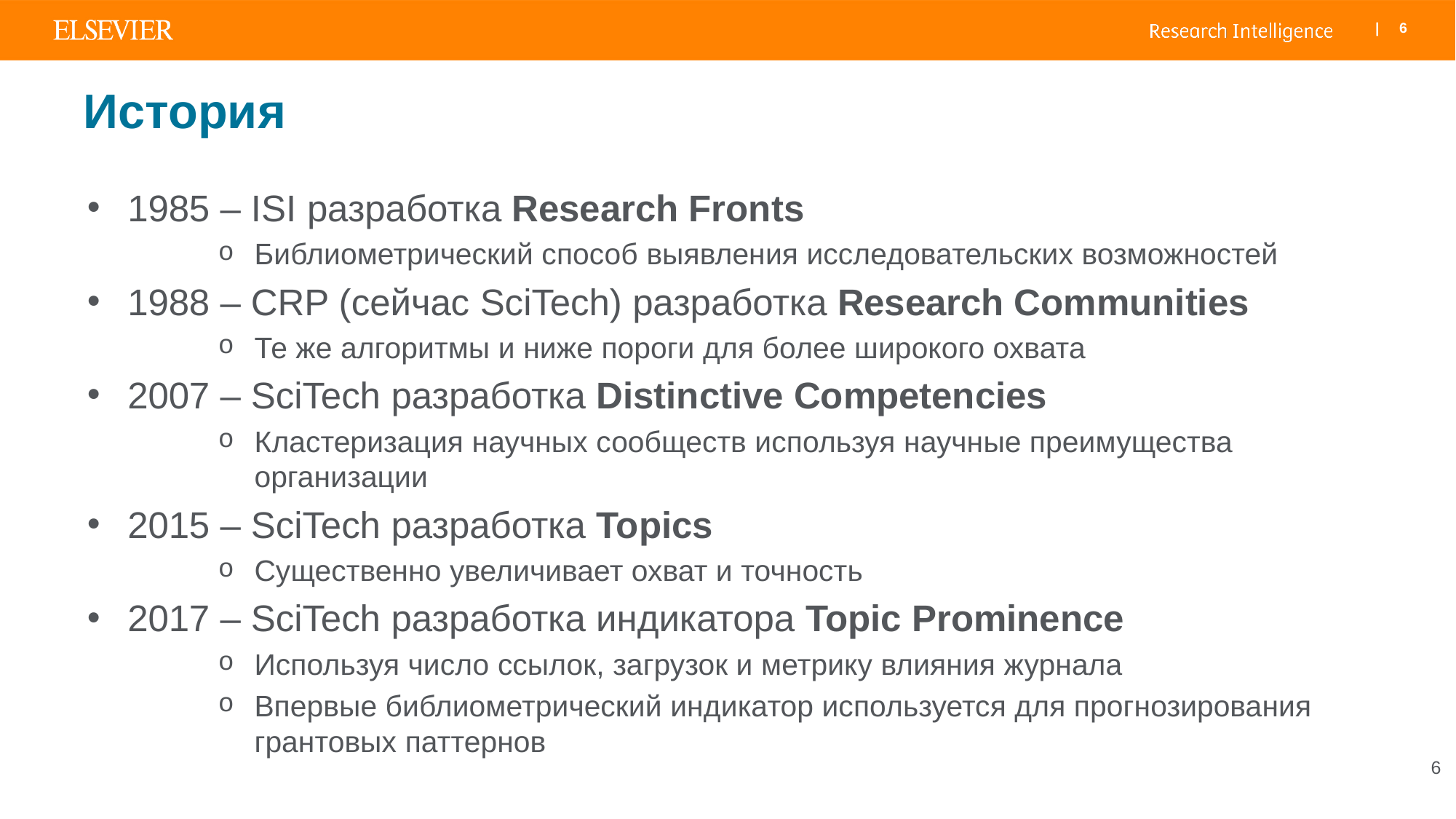

# История
1985 – ISI разработка Research Fronts
Библиометрический способ выявления исследовательских возможностей
1988 – CRP (сейчас SciTech) разработка Research Communities
Те же алгоритмы и ниже пороги для более широкого охвата
2007 – SciTech разработка Distinctive Competencies
Кластеризация научных сообществ используя научные преимущества организации
2015 – SciTech разработка Topics
Существенно увеличивает охват и точность
2017 – SciTech разработка индикатора Topic Prominence
Используя число ссылок, загрузок и метрику влияния журнала
Впервые библиометрический индикатор используется для прогнозирования грантовых паттернов